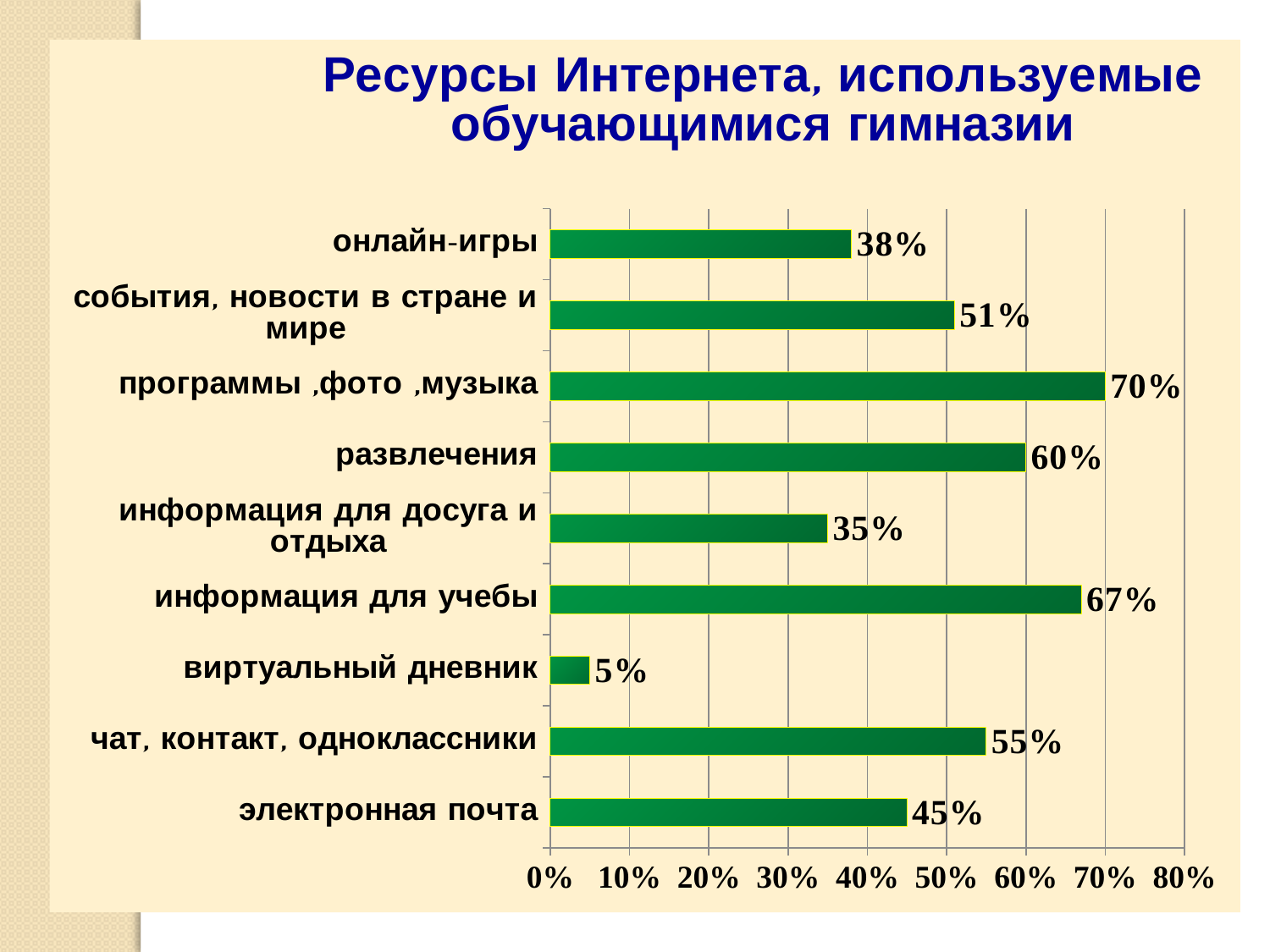

### Chart: Ресурсы Интернета, используемые обучающимися гимназии

| Category |  |
|---|---|
| электронная почта | 0.45 |
| чат, контакт, одноклассники | 0.55 |
| виртуальный дневник | 0.05 |
| информация для учебы | 0.6700000000000043 |
| информация для досуга и отдыха | 0.3500000000000003 |
| развлечения | 0.6000000000000006 |
| программы ,фото ,музыка | 0.7000000000000006 |
| события, новости в стране и мире | 0.51 |
| онлайн-игры | 0.3800000000000019 |